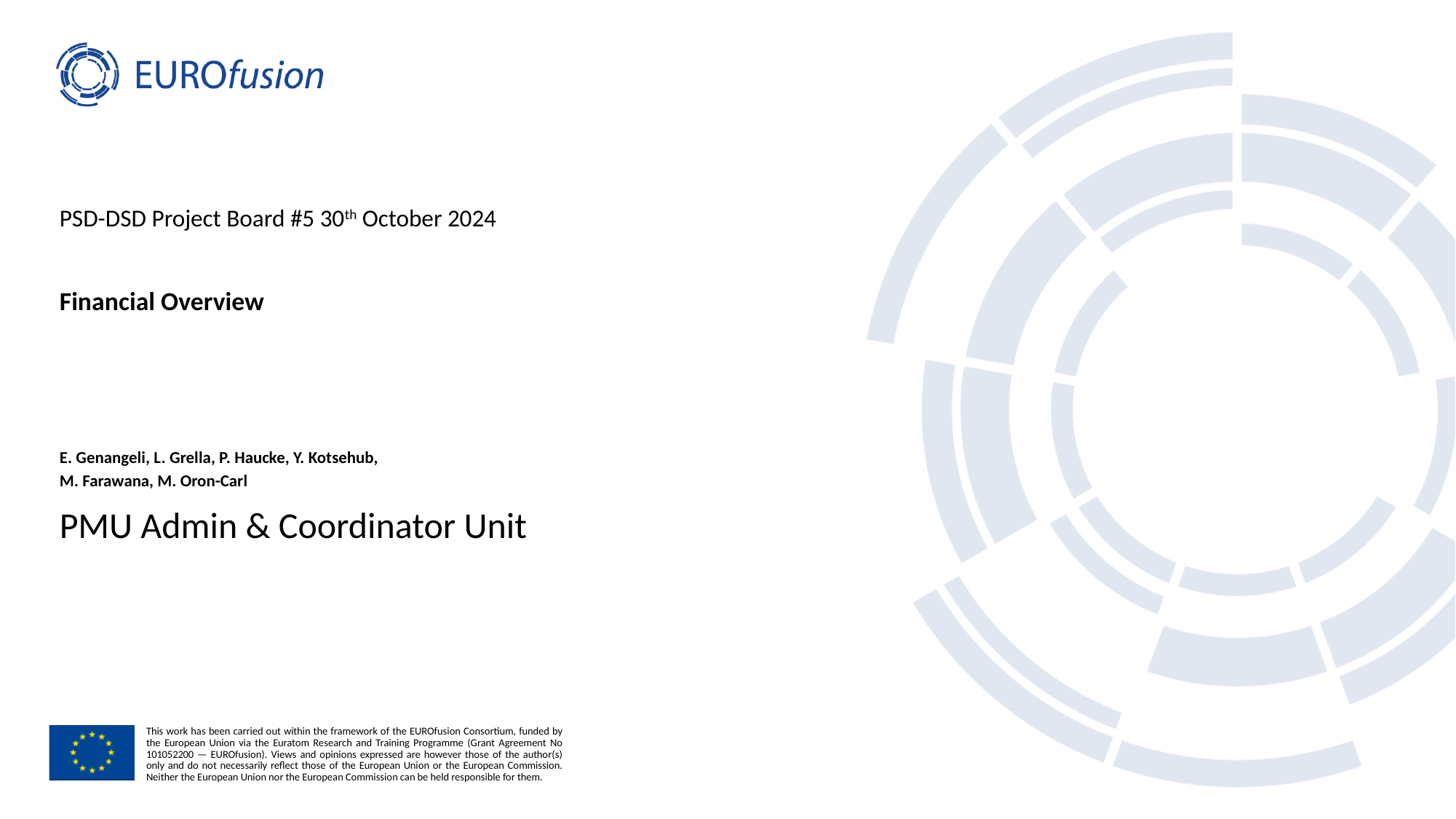

PSD-DSD Project Board #5 30th October 2024
# Financial Overview
E. Genangeli, L. Grella, P. Haucke, Y. Kotsehub,
M. Farawana, M. Oron-Carl
PMU Admin & Coordinator Unit